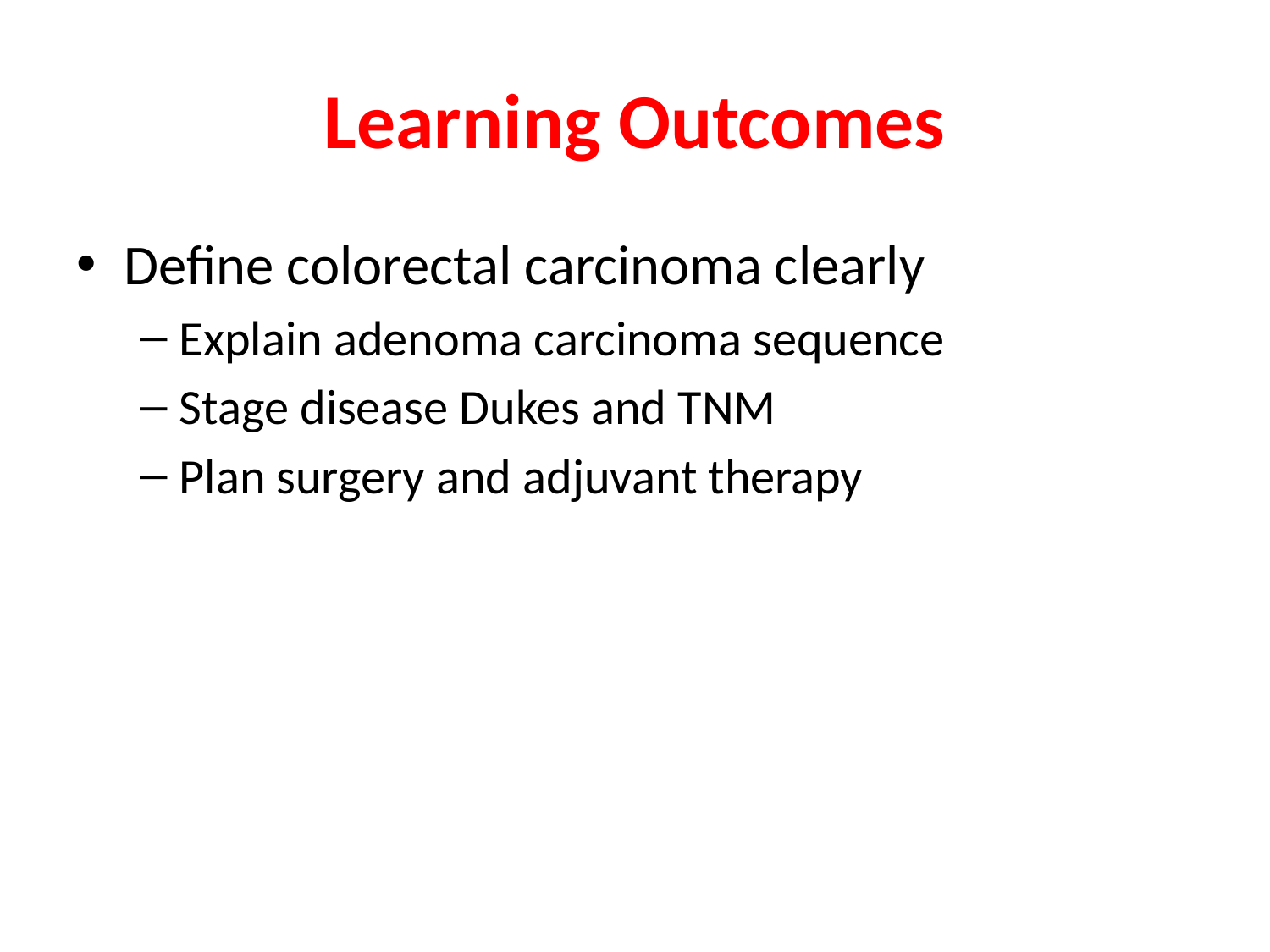

# Learning Outcomes
Define colorectal carcinoma clearly
Explain adenoma carcinoma sequence
Stage disease Dukes and TNM
Plan surgery and adjuvant therapy